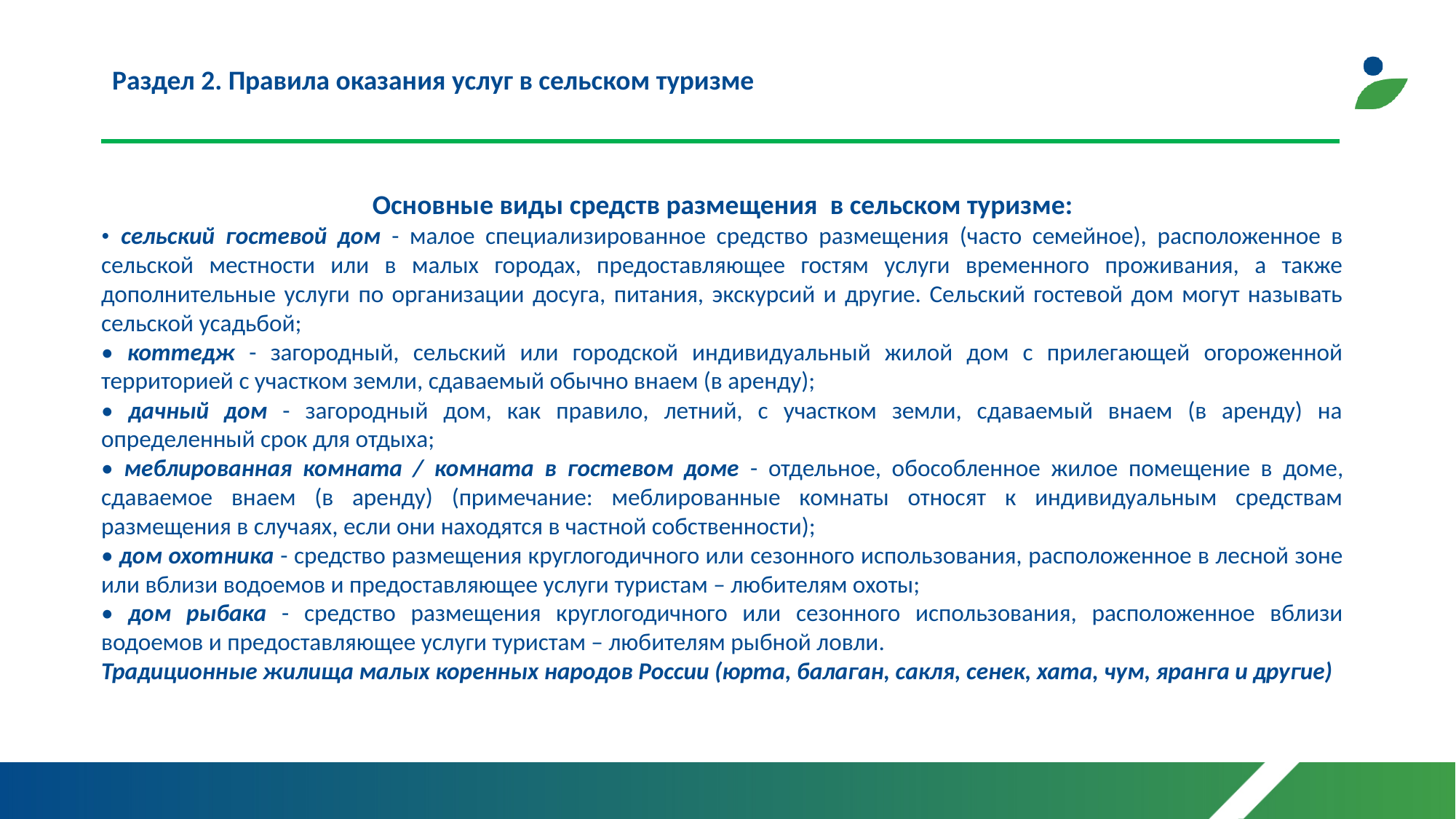

# Раздел 2. Правила оказания услуг в сельском туризме
Основные виды средств размещения  в сельском туризме:
• сельский гостевой дом - малое специализированное средство размещения (часто семейное), расположенное в сельской местности или в малых городах, предоставляющее гостям услуги временного проживания, а также дополнительные услуги по организации досуга, питания, экскурсий и другие. Сельский гостевой дом могут называть сельской усадьбой;
• коттедж - загородный, сельский или городской индивидуальный жилой дом с прилегающей огороженной территорией с участком земли, сдаваемый обычно внаем (в аренду);
• дачный дом - загородный дом, как правило, летний, с участком земли, сдаваемый внаем (в аренду) на определенный срок для отдыха;
• меблированная комната / комната в гостевом доме - отдельное, обособленное жилое помещение в доме, сдаваемое внаем (в аренду) (примечание: меблированные комнаты относят к индивидуальным средствам размещения в случаях, если они находятся в частной собственности);
• дом охотника - средство размещения круглогодичного или сезонного использования, расположенное в лесной зоне или вблизи водоемов и предоставляющее услуги туристам – любителям охоты;
• дом рыбака - средство размещения круглогодичного или сезонного использования, расположенное вблизи водоемов и предоставляющее услуги туристам – любителям рыбной ловли.
Традиционные жилища малых коренных народов России (юрта, балаган, сакля, сенек, хата, чум, яранга и другие)